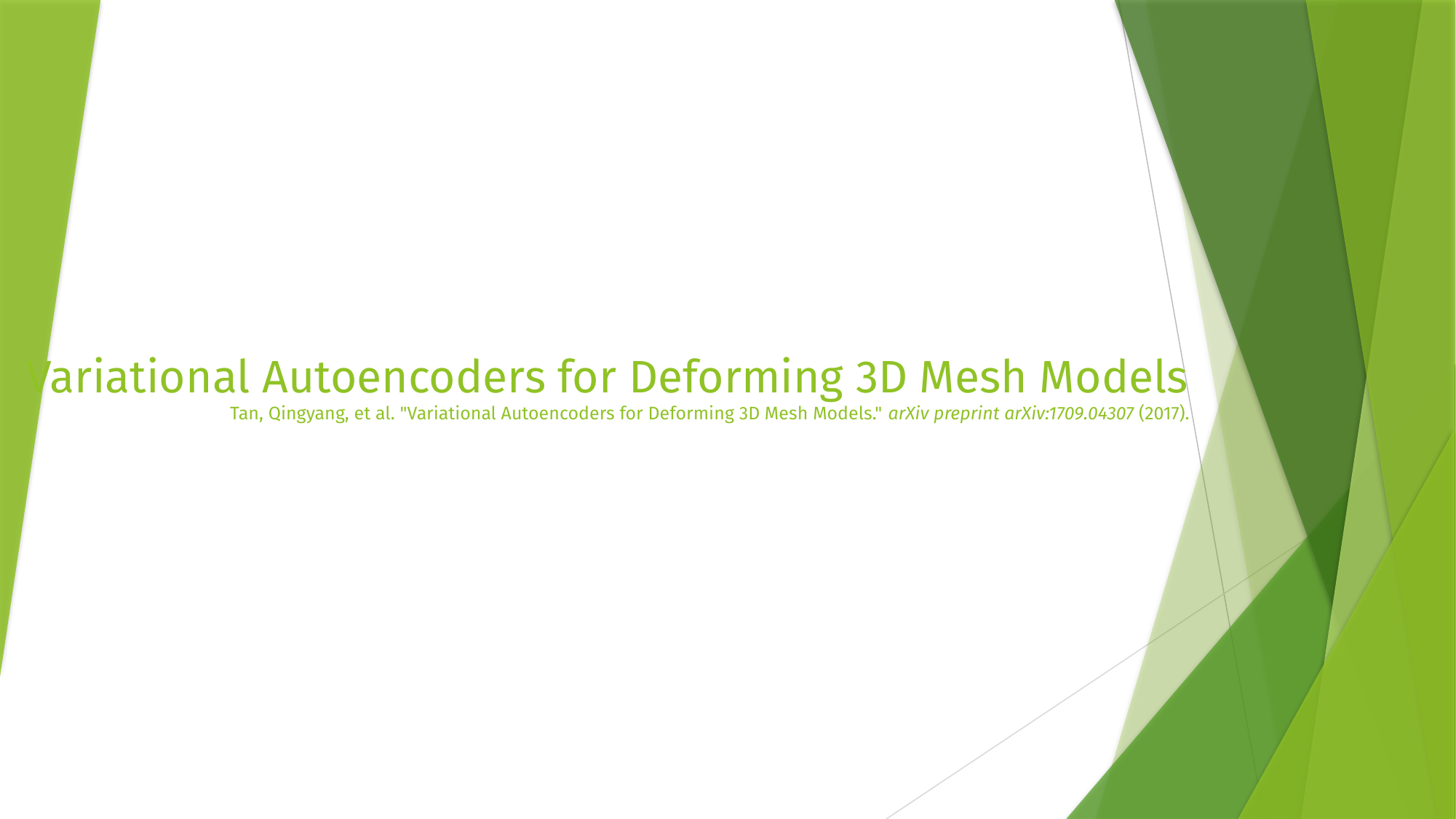

# Variational Autoencoders for Deforming 3D Mesh Models Tan, Qingyang, et al. "Variational Autoencoders for Deforming 3D Mesh Models." arXiv preprint arXiv:1709.04307 (2017).